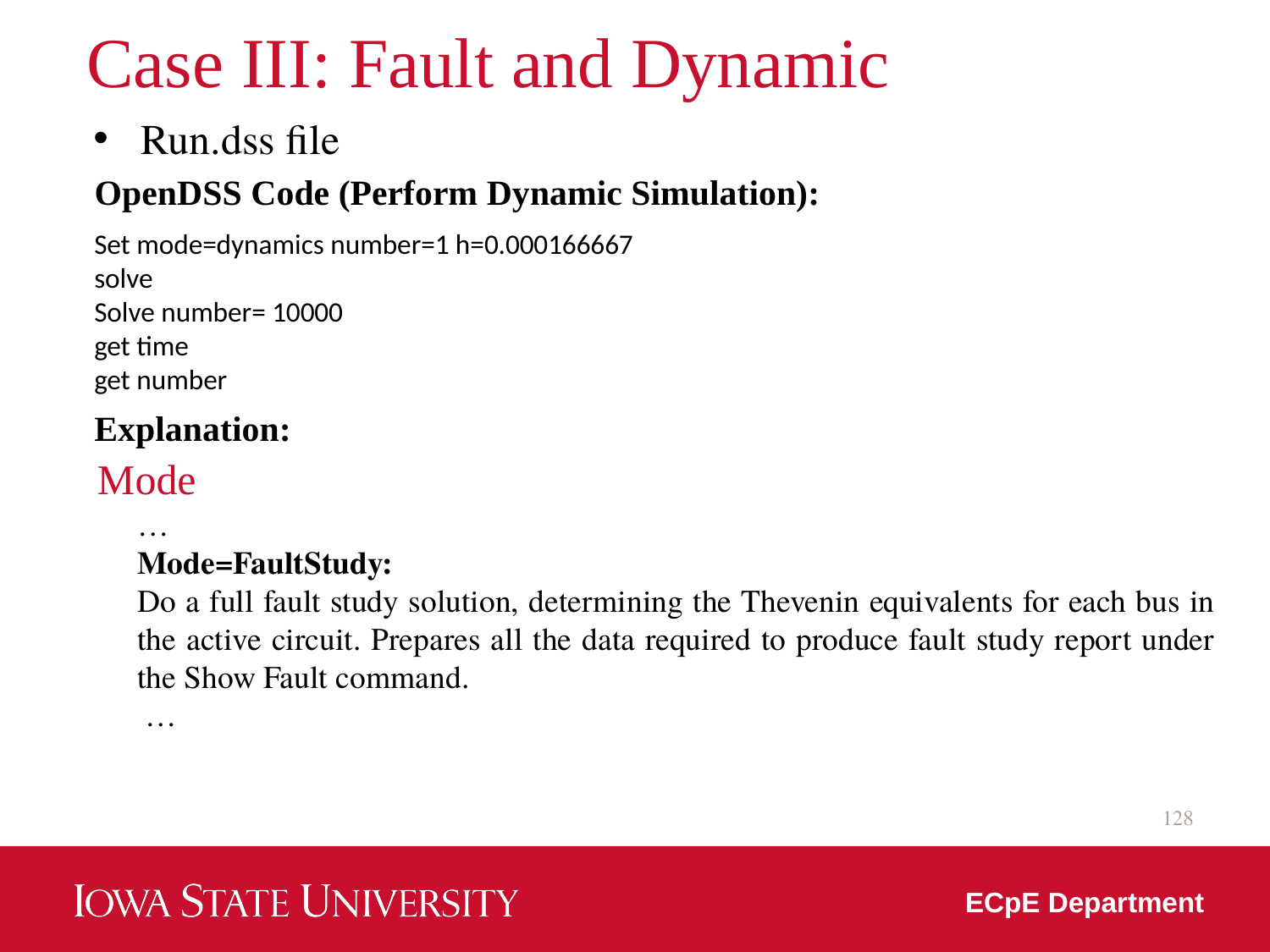

# Case III: Fault and Dynamic
Run.dss file

OpenDSS Code (Perform Dynamic Simulation):
Set mode=dynamics number=1 h=0.000166667
solve
Solve number= 10000
get time
get number
Explanation:
Mode
…
Mode=FaultStudy:
Do a full fault study solution, determining the Thevenin equivalents for each bus in the active circuit. Prepares all the data required to produce fault study report under the Show Fault command.
 …
128
ECpE Department